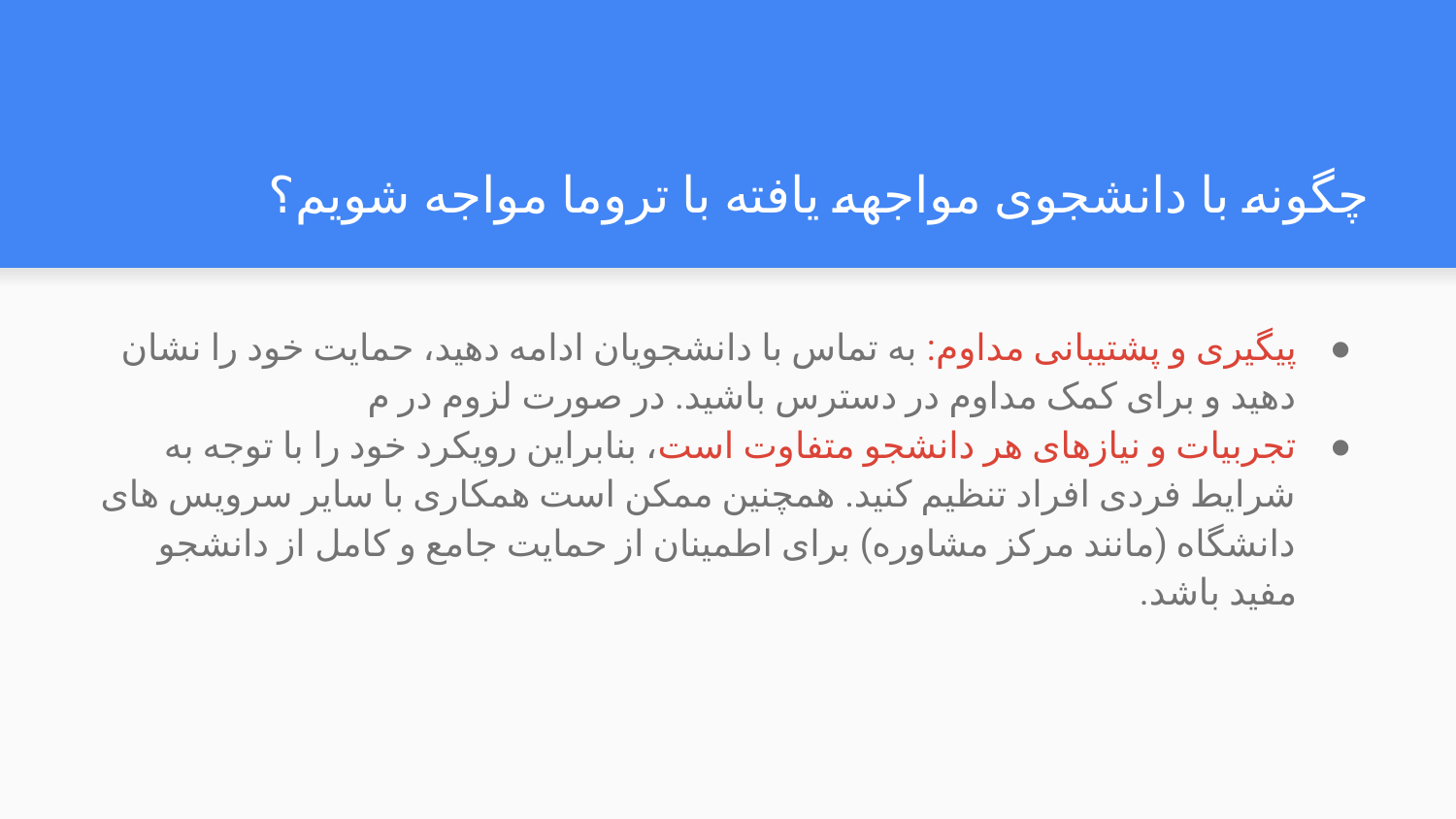

# چگونه با دانشجوی مواجهه یافته با تروما مواجه شویم؟
پیگیری و پشتیبانی مداوم: به تماس با دانشجویان ادامه دهید، حمایت خود را نشان دهید و برای کمک مداوم در دسترس باشید. در صورت لزوم در م
تجربیات و نیازهای هر دانشجو متفاوت است، بنابراین رویکرد خود را با توجه به شرایط فردی افراد تنظیم کنید. همچنین ممکن است همکاری با سایر سرویس های دانشگاه (مانند مرکز مشاوره) برای اطمینان از حمایت جامع و کامل از دانشجو مفید باشد.